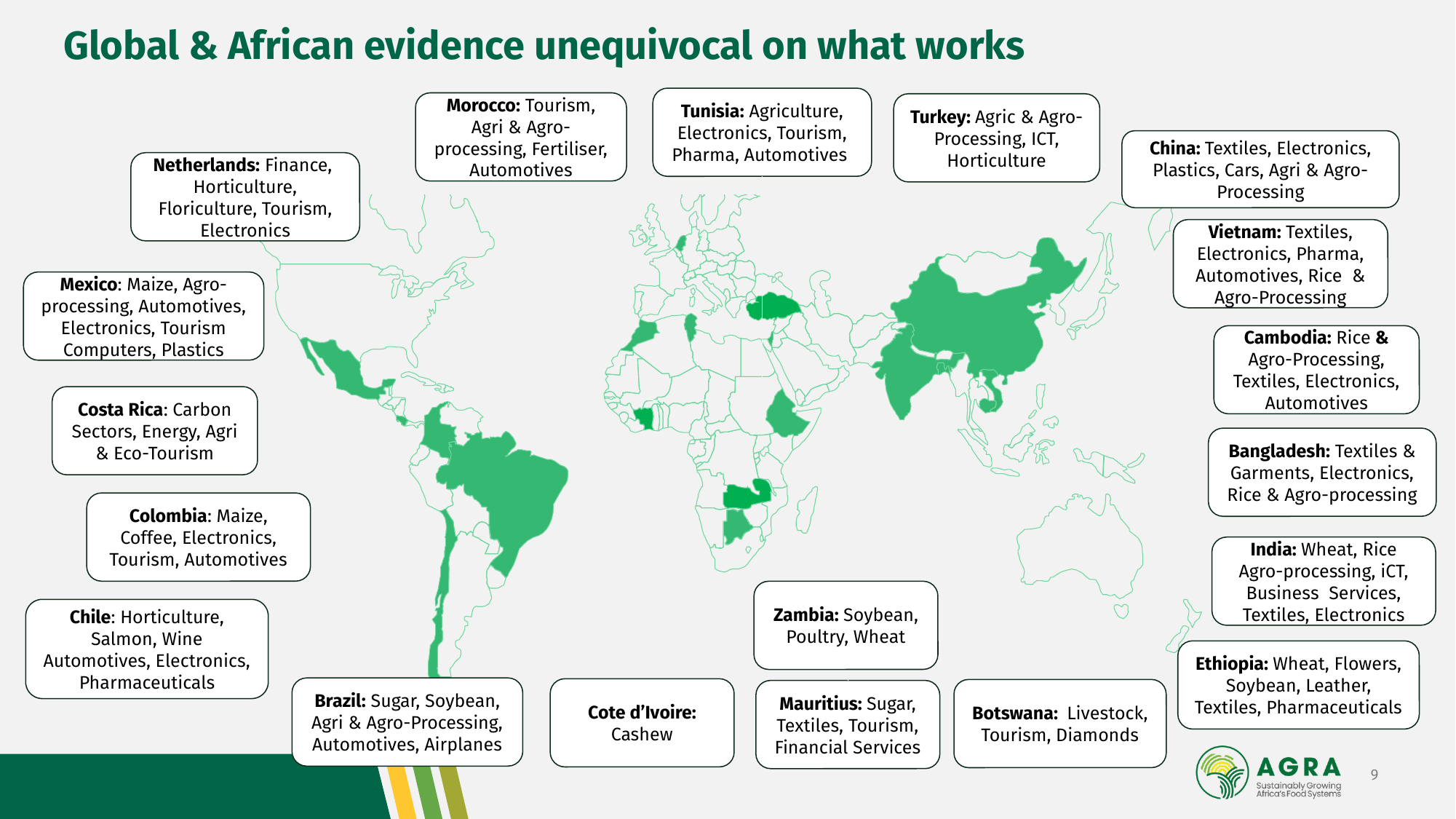

# Global & African evidence unequivocal on what works
Tunisia: Agriculture, Electronics, Tourism, Pharma, Automotives
Morocco: Tourism, Agri & Agro-processing, Fertiliser, Automotives
Turkey: Agric & Agro-Processing, ICT, Horticulture
China: Textiles, Electronics, Plastics, Cars, Agri & Agro-Processing
Netherlands: Finance,  Horticulture, Floriculture, Tourism, Electronics
Vietnam: Textiles, Electronics, Pharma, Automotives, Rice  & Agro-Processing
Mexico: Maize, Agro-processing, Automotives, Electronics, Tourism Computers, Plastics
Cambodia: Rice & Agro-Processing, Textiles, Electronics, Automotives
Costa Rica: Carbon Sectors, Energy, Agri & Eco-Tourism
Bangladesh: Textiles & Garments, Electronics, Rice & Agro-processing
Colombia: Maize, Coffee, Electronics, Tourism, Automotives
India: Wheat, Rice Agro-processing, iCT, Business  Services, Textiles, Electronics
Zambia: Soybean, Poultry, Wheat
Chile: Horticulture, Salmon, Wine Automotives, Electronics, Pharmaceuticals
Ethiopia: Wheat, Flowers, Soybean, Leather, Textiles, Pharmaceuticals
Brazil: Sugar, Soybean, Agri & Agro-Processing, Automotives, Airplanes
Cote d’Ivoire: Cashew
Botswana:  Livestock, Tourism, Diamonds
Mauritius: Sugar, Textiles, Tourism, Financial Services